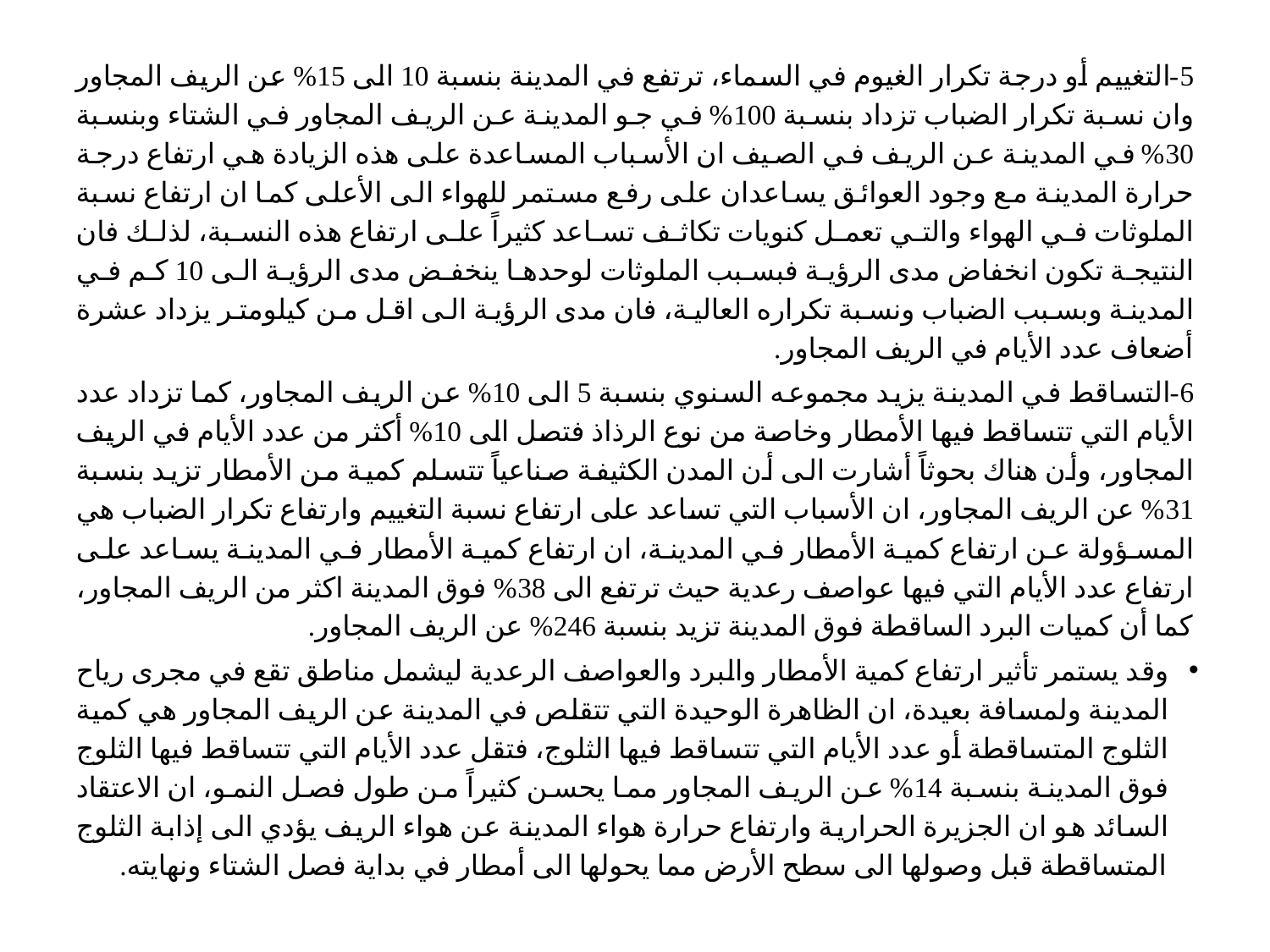

5-التغييم أو درجة تكرار الغيوم في السماء، ترتفع في المدينة بنسبة 10 الى 15% عن الريف المجاور وان نسبة تكرار الضباب تزداد بنسبة 100% في جو المدينة عن الريف المجاور في الشتاء وبنسبة 30% في المدينة عن الريف في الصيف ان الأسباب المساعدة على هذه الزيادة هي ارتفاع درجة حرارة المدينة مع وجود العوائق يساعدان على رفع مستمر للهواء الى الأعلى كما ان ارتفاع نسبة الملوثات في الهواء والتي تعمل كنويات تكاثف تساعد كثيراً على ارتفاع هذه النسبة، لذلك فان النتيجة تكون انخفاض مدى الرؤية فبسبب الملوثات لوحدها ينخفض مدى الرؤية الى 10 كم في المدينة وبسبب الضباب ونسبة تكراره العالية، فان مدى الرؤية الى اقل من كيلومتر يزداد عشرة أضعاف عدد الأيام في الريف المجاور.
6-التساقط في المدينة يزيد مجموعه السنوي بنسبة 5 الى 10% عن الريف المجاور، كما تزداد عدد الأيام التي تتساقط فيها الأمطار وخاصة من نوع الرذاذ فتصل الى 10% أكثر من عدد الأيام في الريف المجاور، وأن هناك بحوثاً أشارت الى أن المدن الكثيفة صناعياً تتسلم كمية من الأمطار تزيد بنسبة 31% عن الريف المجاور، ان الأسباب التي تساعد على ارتفاع نسبة التغييم وارتفاع تكرار الضباب هي المسؤولة عن ارتفاع كمية الأمطار في المدينة، ان ارتفاع كمية الأمطار في المدينة يساعد على ارتفاع عدد الأيام التي فيها عواصف رعدية حيث ترتفع الى 38% فوق المدينة اكثر من الريف المجاور، كما أن كميات البرد الساقطة فوق المدينة تزيد بنسبة 246% عن الريف المجاور.
وقد يستمر تأثير ارتفاع كمية الأمطار والبرد والعواصف الرعدية ليشمل مناطق تقع في مجرى رياح المدينة ولمسافة بعيدة، ان الظاهرة الوحيدة التي تتقلص في المدينة عن الريف المجاور هي كمية الثلوج المتساقطة أو عدد الأيام التي تتساقط فيها الثلوج، فتقل عدد الأيام التي تتساقط فيها الثلوج فوق المدينة بنسبة 14% عن الريف المجاور مما يحسن كثيراً من طول فصل النمو، ان الاعتقاد السائد هو ان الجزيرة الحرارية وارتفاع حرارة هواء المدينة عن هواء الريف يؤدي الى إذابة الثلوج المتساقطة قبل وصولها الى سطح الأرض مما يحولها الى أمطار في بداية فصل الشتاء ونهايته.